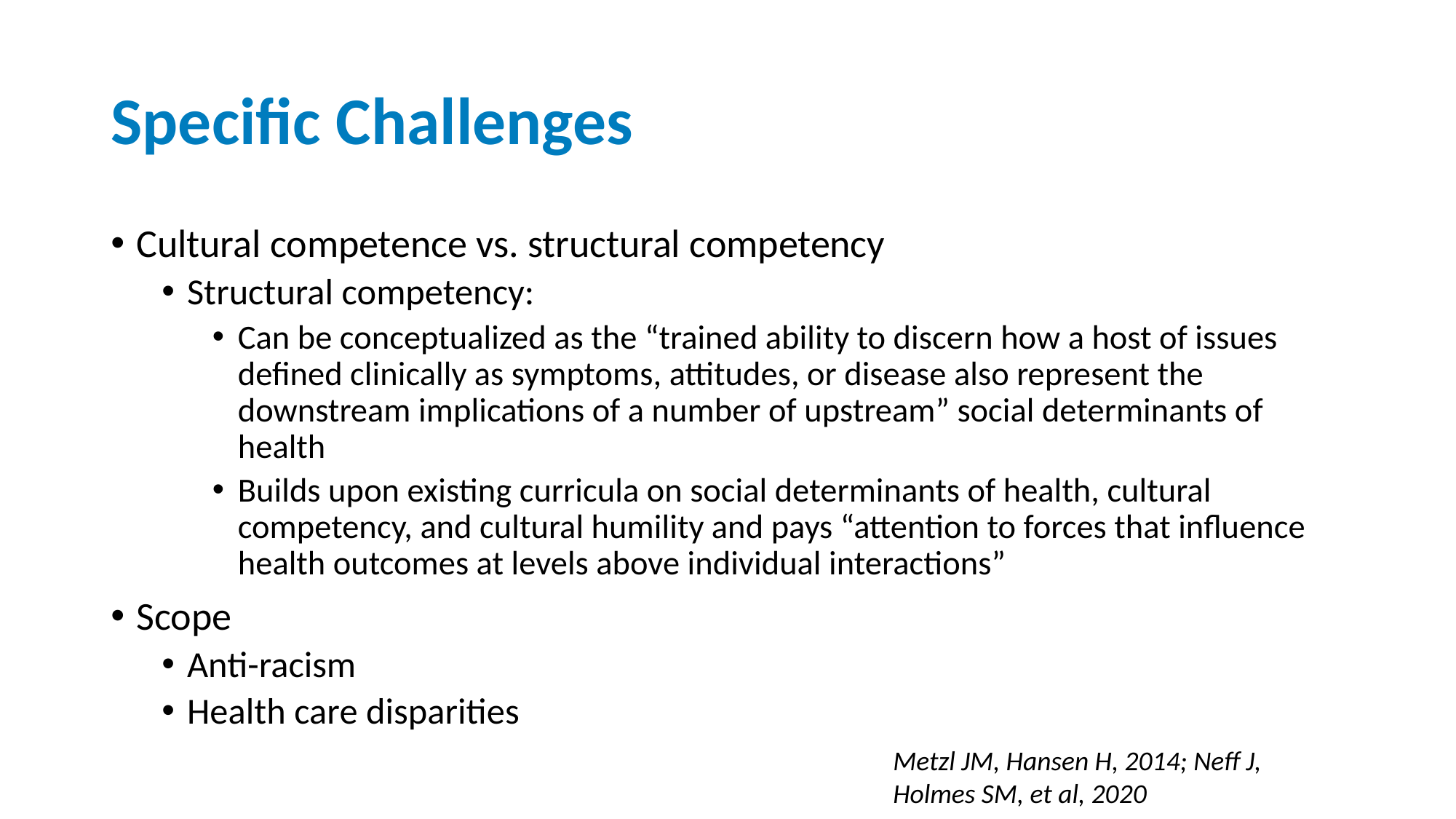

# Specific Challenges
Cultural competence vs. structural competency
Structural competency:
Can be conceptualized as the “trained ability to discern how a host of issues defined clinically as symptoms, attitudes, or disease also represent the downstream implications of a number of upstream” social determinants of health
Builds upon existing curricula on social determinants of health, cultural competency, and cultural humility and pays “attention to forces that influence health outcomes at levels above individual interactions”
Scope
Anti-racism
Health care disparities
Metzl JM, Hansen H, 2014; Neff J, Holmes SM, et al, 2020